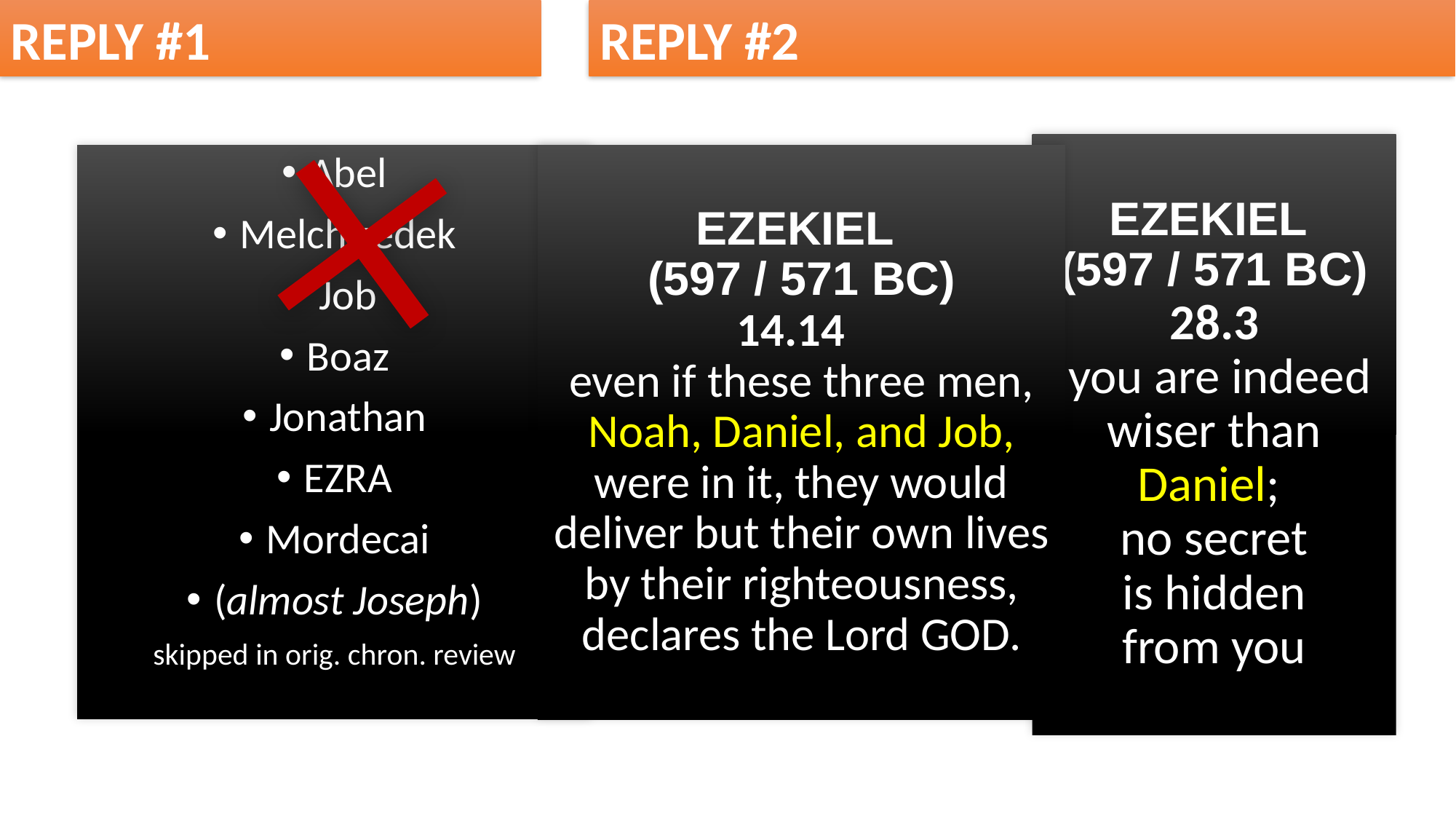

REPLY #1
REPLY #2
EZEKIEL
(597 / 571 BC)
28.3
 you are indeed
wiser than
Daniel;
no secret
is hidden
from you
# EZEKIEL (597 / 571 BC) 14.14 even if these three men, Noah, Daniel, and Job, were in it, they would deliver but their own lives by their righteousness, declares the Lord GOD.
Abel
Melchizedek
Job
Boaz
Jonathan
EZRA
Mordecai
(almost Joseph)
skipped in orig. chron. review